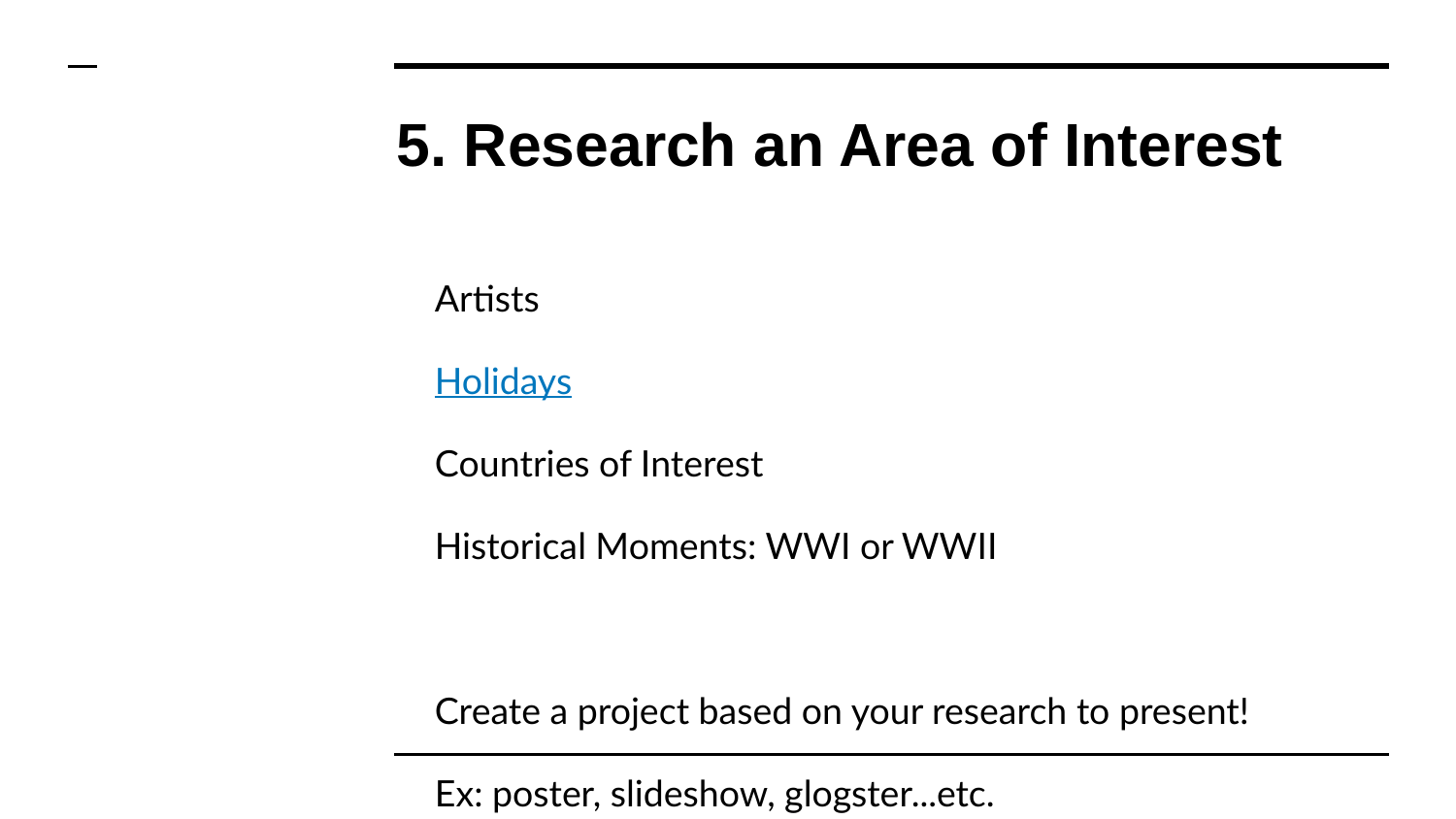

# 5. Research an Area of Interest
Artists
Holidays
Countries of Interest
Historical Moments: WWI or WWII

Create a project based on your research to present!
Ex: poster, slideshow, glogster...etc.